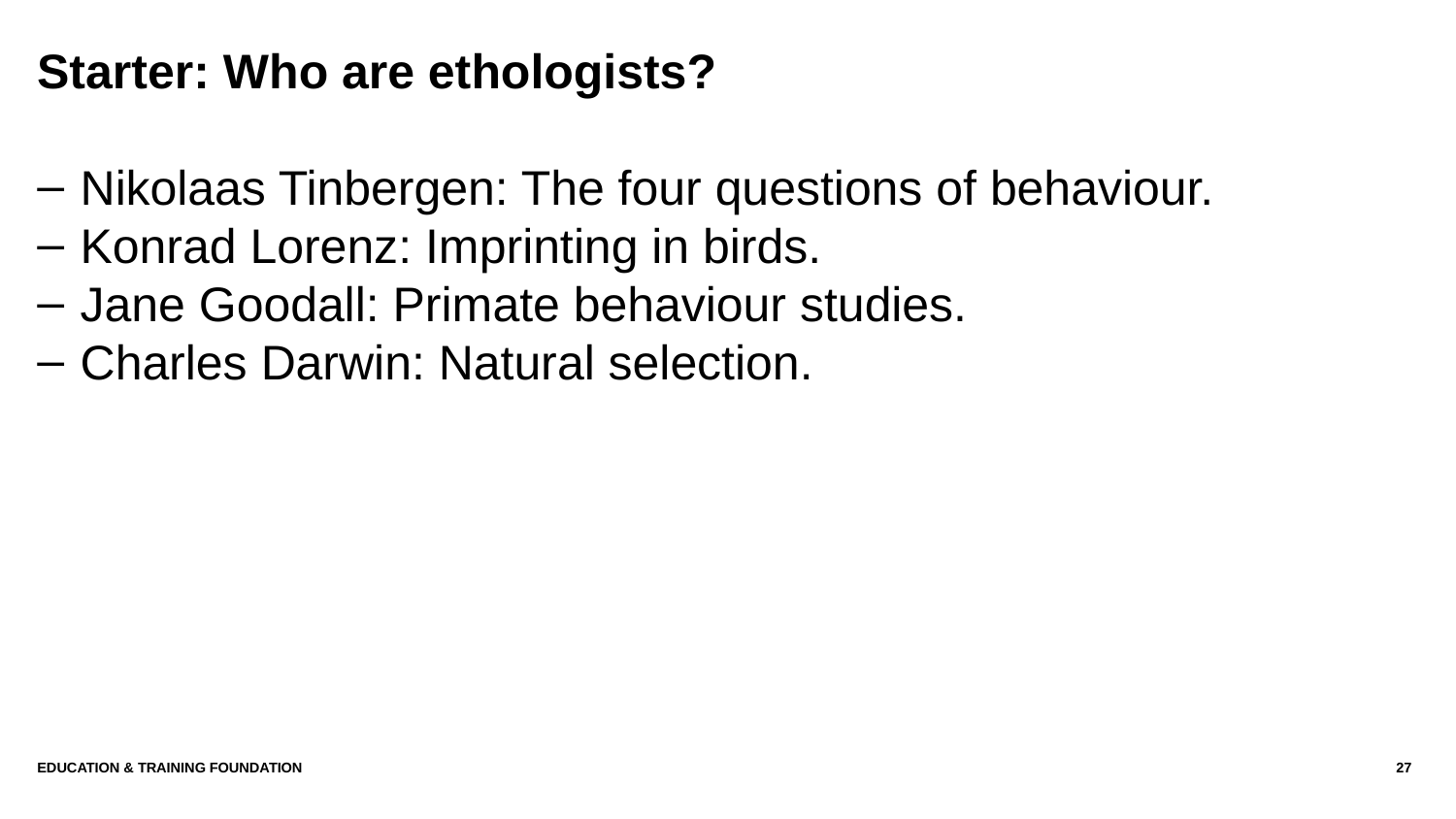

# Starter: Who are ethologists?
Nikolaas Tinbergen: The four questions of behaviour.
Konrad Lorenz: Imprinting in birds.
Jane Goodall: Primate behaviour studies.
Charles Darwin: Natural selection.

Education & Training Foundation
27